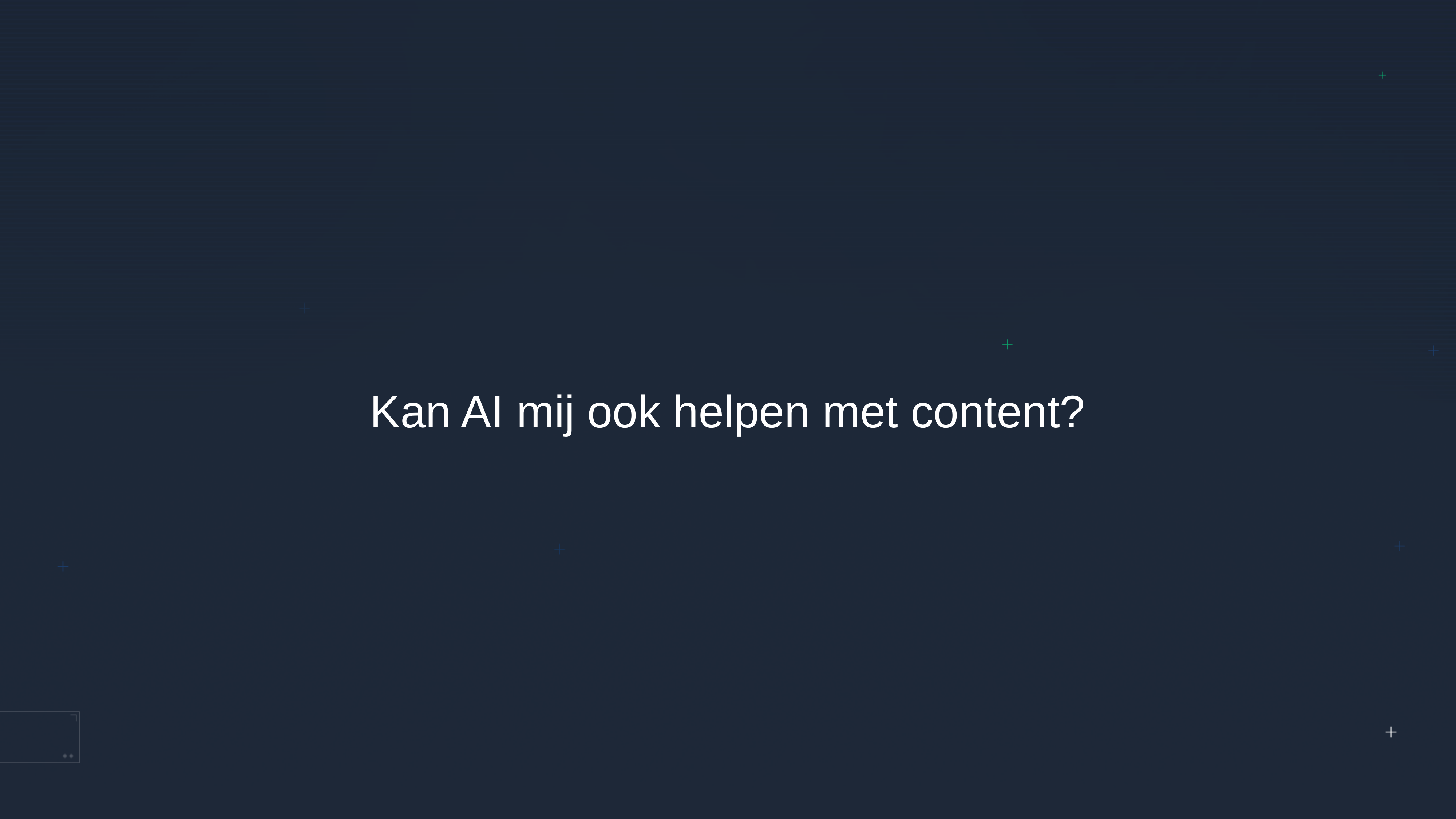

# Kan AI mij ook helpen met content?